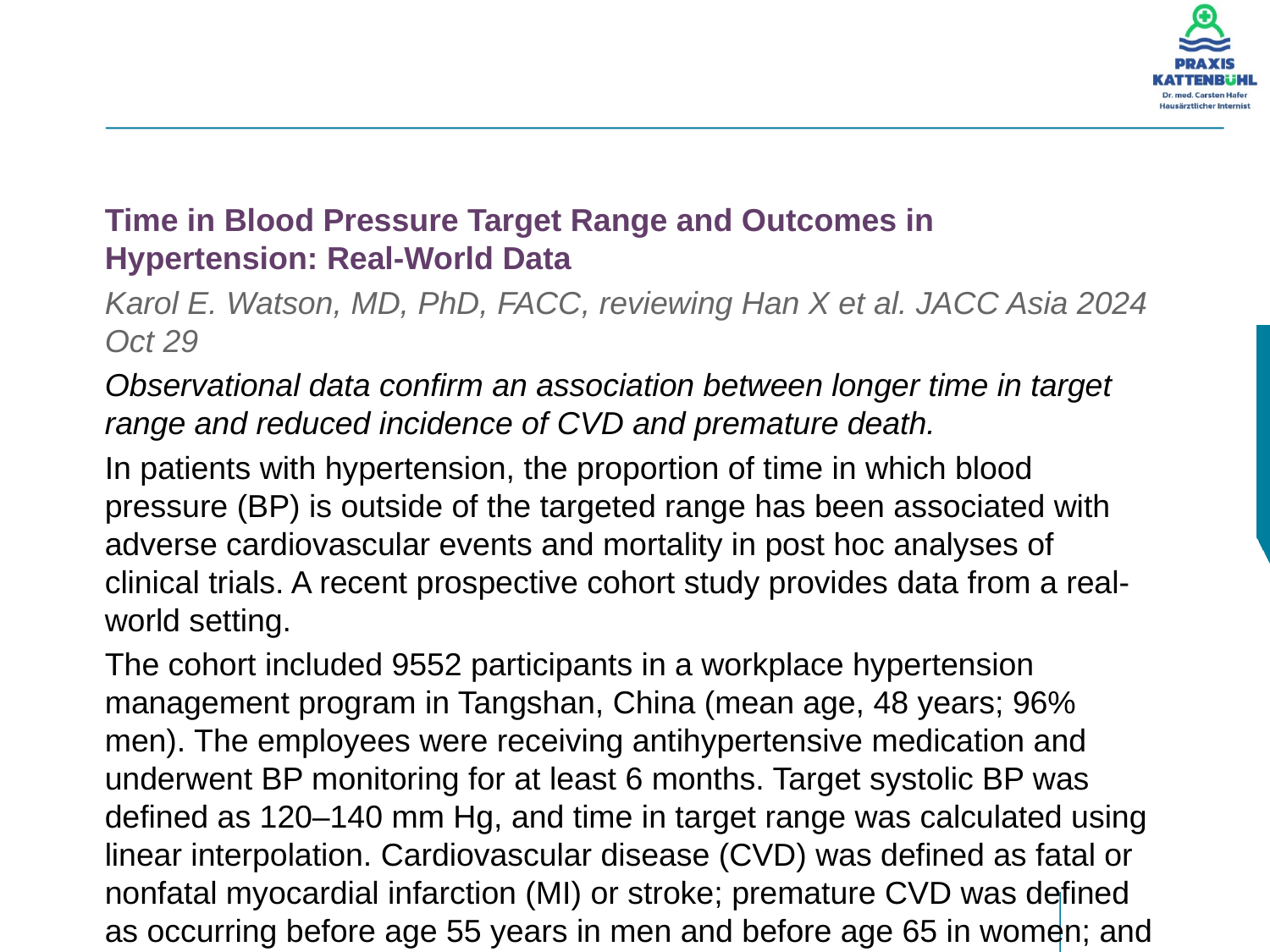

#
Time in Blood Pressure Target Range and Outcomes in Hypertension: Real-World Data
Karol E. Watson, MD, PhD, FACC, reviewing Han X et al. JACC Asia 2024 Oct 29
Observational data confirm an association between longer time in target range and reduced incidence of CVD and premature death.
In patients with hypertension, the proportion of time in which blood pressure (BP) is outside of the targeted range has been associated with adverse cardiovascular events and mortality in post hoc analyses of clinical trials. A recent prospective cohort study provides data from a real-world setting.
The cohort included 9552 participants in a workplace hypertension management program in Tangshan, China (mean age, 48 years; 96% men). The employees were receiving antihypertensive medication and underwent BP monitoring for at least 6 months. Target systolic BP was defined as 120–140 mm Hg, and time in target range was calculated using linear interpolation. Cardiovascular disease (CVD) was defined as fatal or nonfatal myocardial infarction (MI) or stroke; premature CVD was defined as occurring before age 55 years in men and before age 65 in women; and premature death was death before age 70.
In adjusted analyses, for every 1 standard deviation increase in systolic BP time in target range, risks for adverse outcomes were significantly reduced — by 19% for CVD, 24% for premature CVD, 17% for premature death, 19% for ischemic stroke, and 28% for hemorrhagic stroke. An observed 16% reduced risk for MI was not statistically significant. Results were similar for a target systolic BP range of 110–130 mm Hg, except that the risk reduction for hemorrhagic stroke was no longer statistically significant.